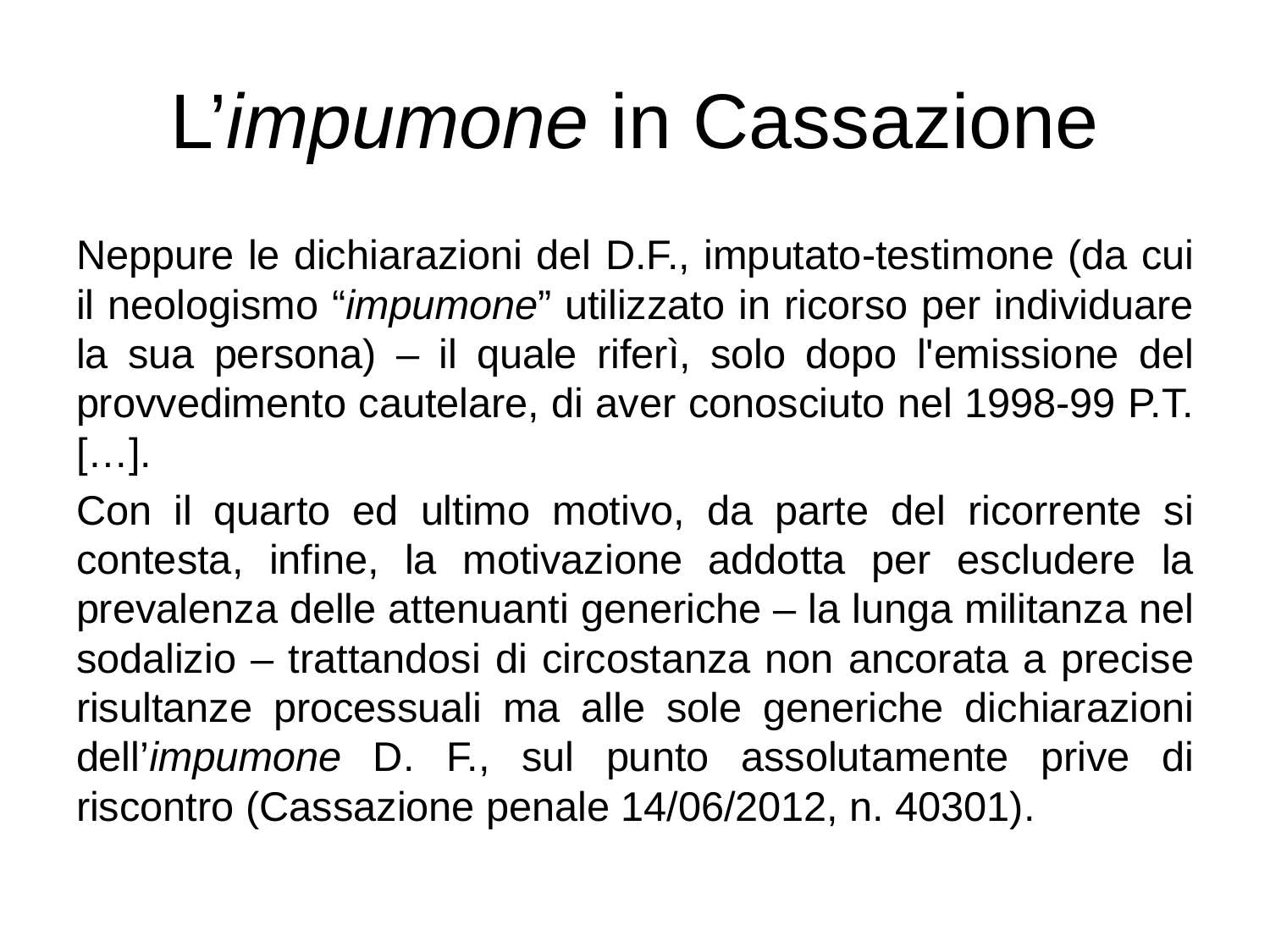

# L’impumone in Cassazione
Neppure le dichiarazioni del D.F., imputato-testimone (da cui il neologismo “impumone” utilizzato in ricorso per individuare la sua persona) – il quale riferì, solo dopo l'emissione del provvedimento cautelare, di aver conosciuto nel 1998-99 P.T. […].
Con il quarto ed ultimo motivo, da parte del ricorrente si contesta, infine, la motivazione addotta per escludere la prevalenza delle attenuanti generiche – la lunga militanza nel sodalizio – trattandosi di circostanza non ancorata a precise risultanze processuali ma alle sole generiche dichiarazioni dell’impumone D. F., sul punto assolutamente prive di riscontro (Cassazione penale 14/06/2012, n. 40301).